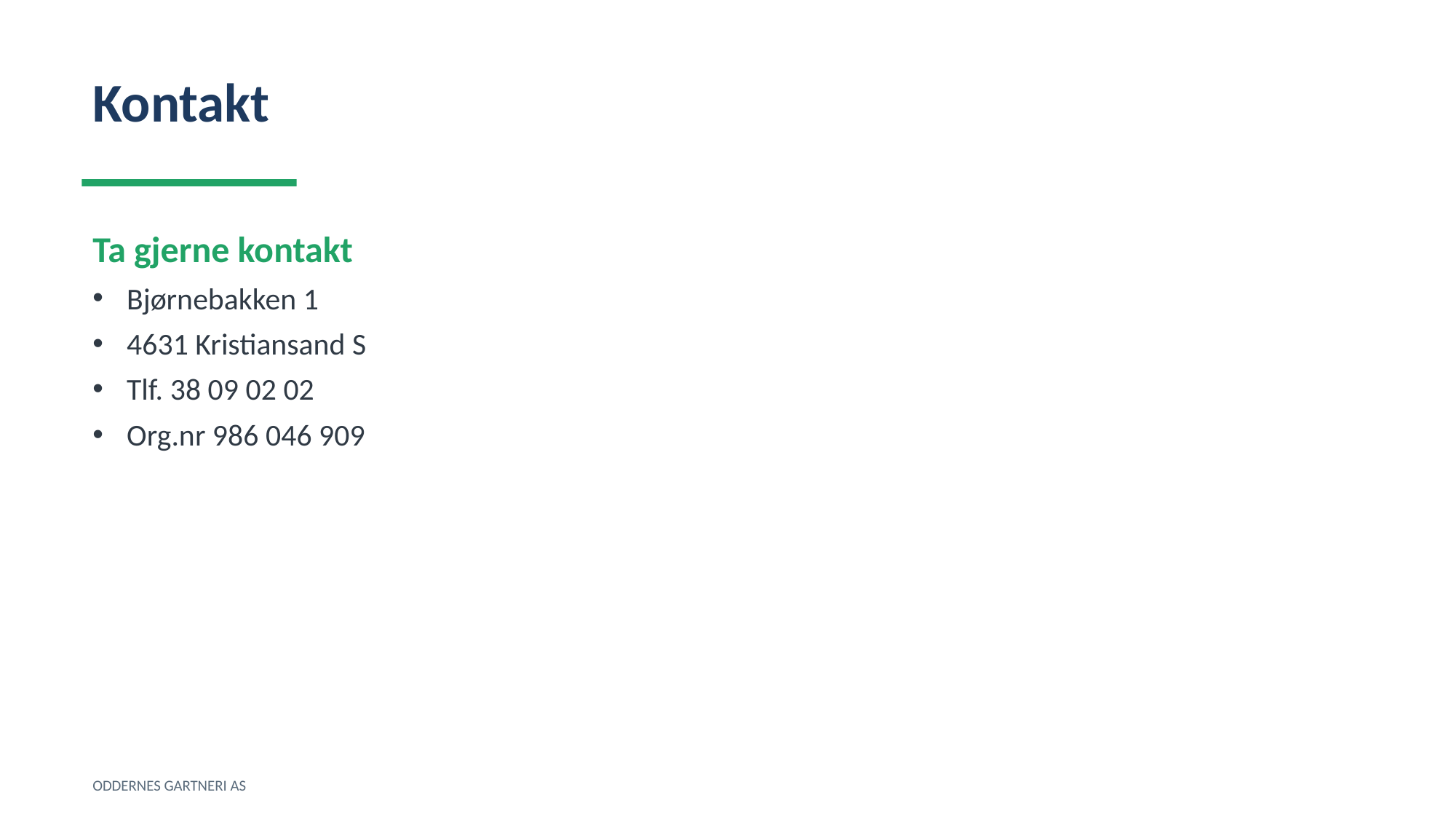

Kontakt

Ta gjerne kontakt
Bjørnebakken 1
4631 Kristiansand S
Tlf. 38 09 02 02
Org.nr 986 046 909
ODDERNES GARTNERI AS